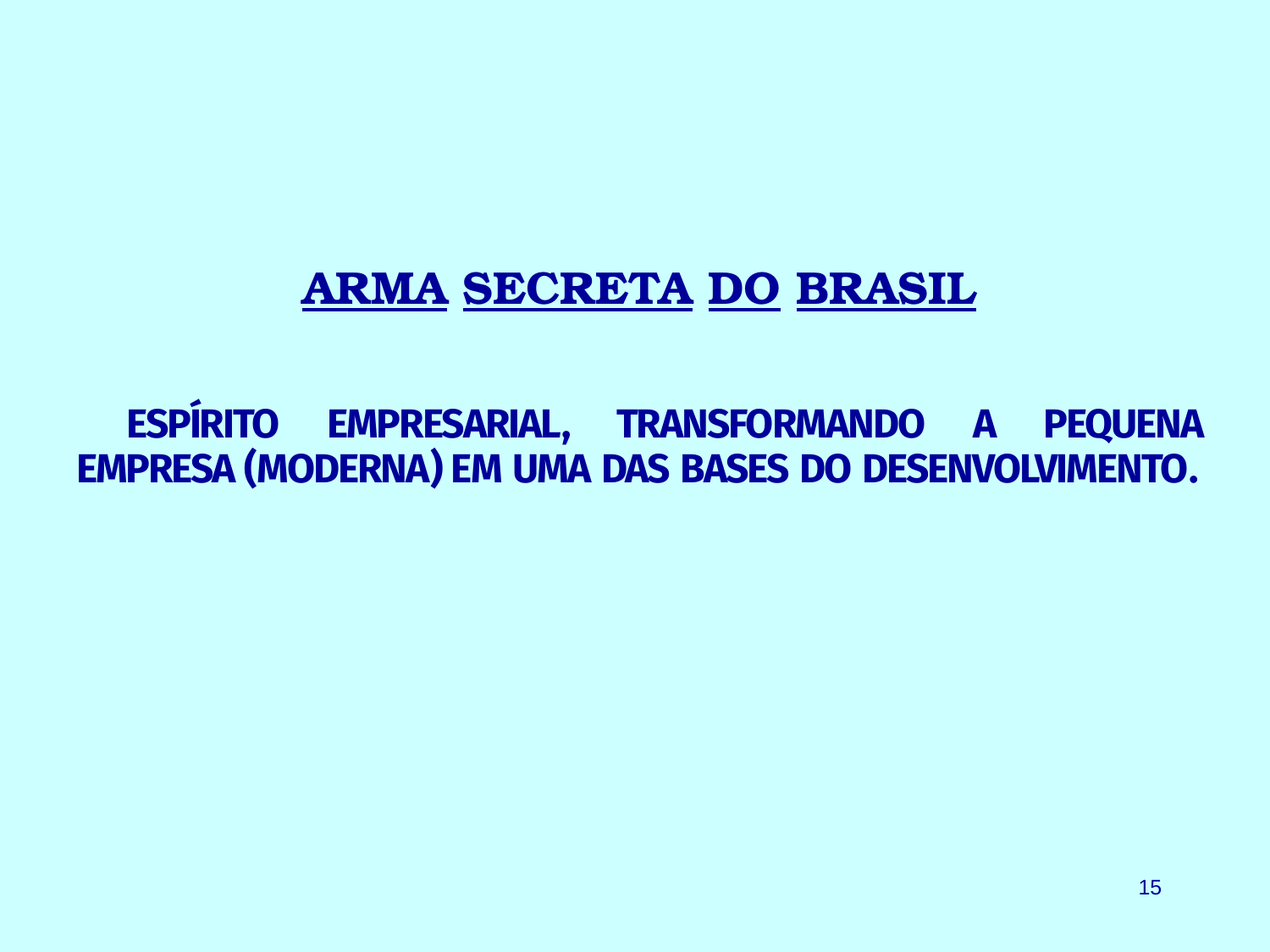

# ARMA SECRETA DO BRASIL
ESPÍRITO EMPRESARIAL, TRANSFORMANDO A PEQUENA EMPRESA (MODERNA) EM UMA DAS BASES DO DESENVOLVIMENTO.
15